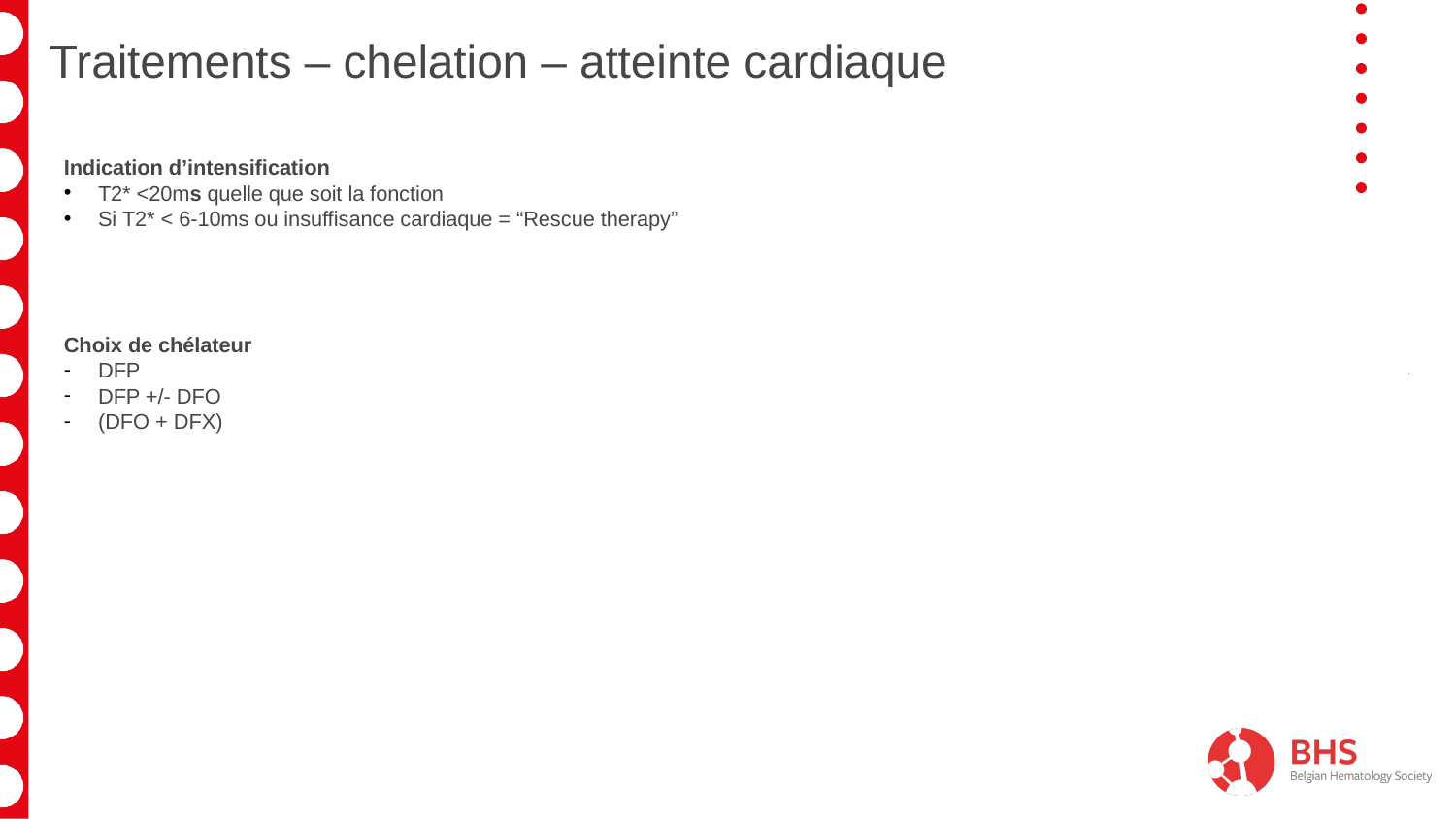

# Traitements – chelation – atteinte cardiaque
Indication d’intensification
T2* <20ms quelle que soit la fonction
Si T2* < 6-10ms ou insuffisance cardiaque = “Rescue therapy”
Choix de chélateur
DFP
DFP +/- DFO
(DFO + DFX)